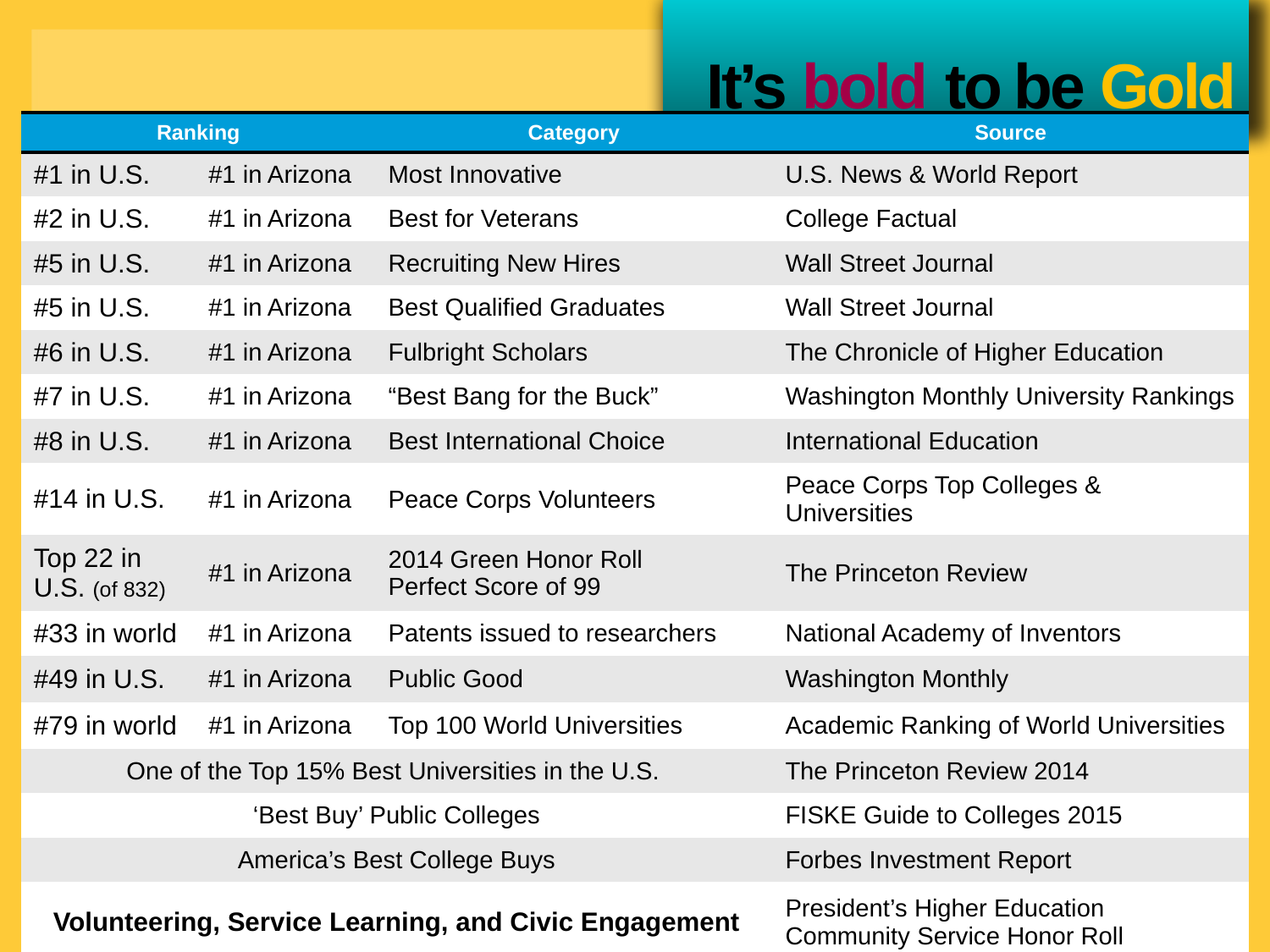

It’s bold to be Gold
| Ranking |  | Category | Source |
| --- | --- | --- | --- |
| #1 in U.S. | #1 in Arizona | Most Innovative | U.S. News & World Report |
| #2 in U.S. | #1 in Arizona | Best for Veterans | College Factual |
| #5 in U.S. | #1 in Arizona | Recruiting New Hires | Wall Street Journal |
| #5 in U.S. | #1 in Arizona | Best Qualified Graduates | Wall Street Journal |
| #6 in U.S. | #1 in Arizona | Fulbright Scholars | The Chronicle of Higher Education |
| #7 in U.S. | #1 in Arizona | “Best Bang for the Buck” | Washington Monthly University Rankings |
| #8 in U.S. | #1 in Arizona | Best International Choice | International Education |
| #14 in U.S. | #1 in Arizona | Peace Corps Volunteers | Peace Corps Top Colleges & Universities |
| Top 22 in U.S. (of 832) | #1 in Arizona | 2014 Green Honor Roll Perfect Score of 99 | The Princeton Review |
| #33 in world | #1 in Arizona | Patents issued to researchers | National Academy of Inventors |
| #49 in U.S. | #1 in Arizona | Public Good | Washington Monthly |
| #79 in world | #1 in Arizona | Top 100 World Universities | Academic Ranking of World Universities |
| One of the Top 15% Best Universities in the U.S. |  |  | The Princeton Review 2014 |
| ‘Best Buy’ Public Colleges |  |  | FISKE Guide to Colleges 2015 |
| America’s Best College Buys |  |  | Forbes Investment Report |
| Volunteering, Service Learning, and Civic Engagement |  |  | President’s Higher Education Community Service Honor Roll |